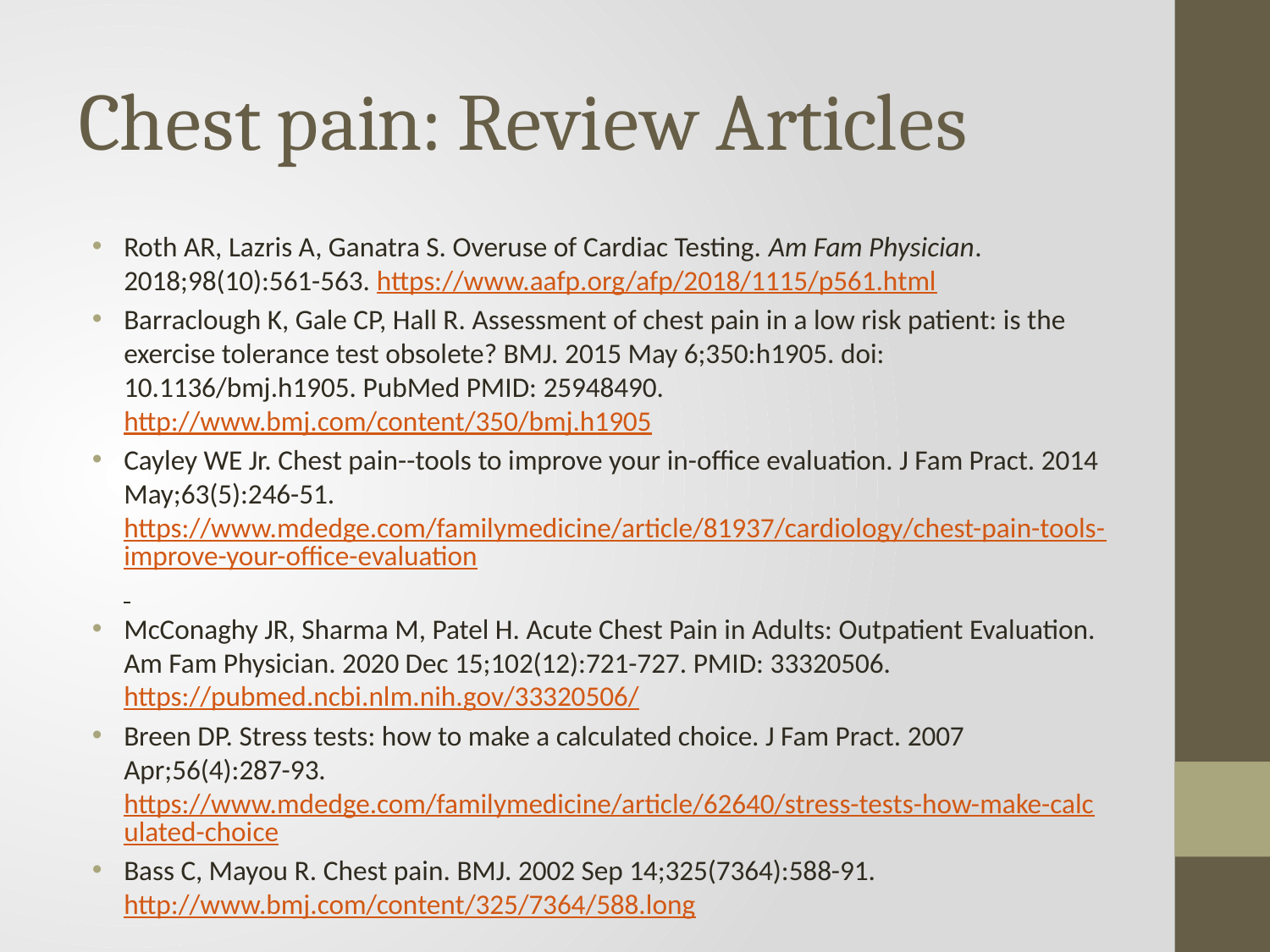

# Chest pain: Review Articles
Roth AR, Lazris A, Ganatra S. Overuse of Cardiac Testing. Am Fam Physician. 2018;98(10):561-563. https://www.aafp.org/afp/2018/1115/p561.html
Barraclough K, Gale CP, Hall R. Assessment of chest pain in a low risk patient: is the exercise tolerance test obsolete? BMJ. 2015 May 6;350:h1905. doi: 10.1136/bmj.h1905. PubMed PMID: 25948490. http://www.bmj.com/content/350/bmj.h1905
Cayley WE Jr. Chest pain--tools to improve your in-office evaluation. J Fam Pract. 2014 May;63(5):246-51. https://www.mdedge.com/familymedicine/article/81937/cardiology/chest-pain-tools-improve-your-office-evaluation
McConaghy JR, Sharma M, Patel H. Acute Chest Pain in Adults: Outpatient Evaluation. Am Fam Physician. 2020 Dec 15;102(12):721-727. PMID: 33320506. https://pubmed.ncbi.nlm.nih.gov/33320506/
Breen DP. Stress tests: how to make a calculated choice. J Fam Pract. 2007 Apr;56(4):287-93. https://www.mdedge.com/familymedicine/article/62640/stress-tests-how-make-calculated-choice
Bass C, Mayou R. Chest pain. BMJ. 2002 Sep 14;325(7364):588-91. http://www.bmj.com/content/325/7364/588.long